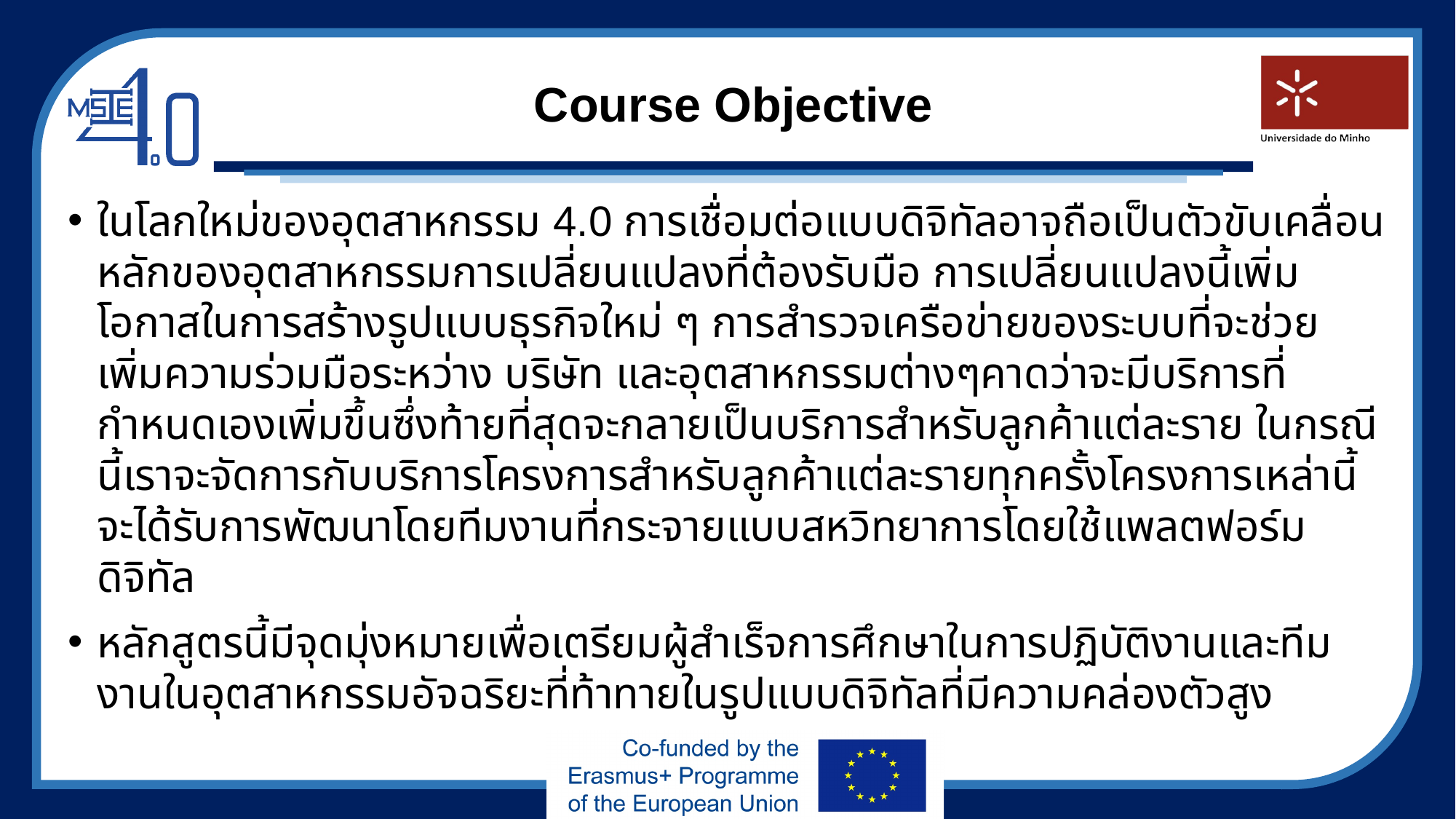

# Course Objective
ในโลกใหม่ของอุตสาหกรรม 4.0 การเชื่อมต่อแบบดิจิทัลอาจถือเป็นตัวขับเคลื่อนหลักของอุตสาหกรรมการเปลี่ยนแปลงที่ต้องรับมือ การเปลี่ยนแปลงนี้เพิ่มโอกาสในการสร้างรูปแบบธุรกิจใหม่ ๆ การสำรวจเครือข่ายของระบบที่จะช่วยเพิ่มความร่วมมือระหว่าง บริษัท และอุตสาหกรรมต่างๆคาดว่าจะมีบริการที่กำหนดเองเพิ่มขึ้นซึ่งท้ายที่สุดจะกลายเป็นบริการสำหรับลูกค้าแต่ละราย ในกรณีนี้เราจะจัดการกับบริการโครงการสำหรับลูกค้าแต่ละรายทุกครั้งโครงการเหล่านี้จะได้รับการพัฒนาโดยทีมงานที่กระจายแบบสหวิทยาการโดยใช้แพลตฟอร์มดิจิทัล
หลักสูตรนี้มีจุดมุ่งหมายเพื่อเตรียมผู้สำเร็จการศึกษาในการปฏิบัติงานและทีมงานในอุตสาหกรรมอัจฉริยะที่ท้าทายในรูปแบบดิจิทัลที่มีความคล่องตัวสูง